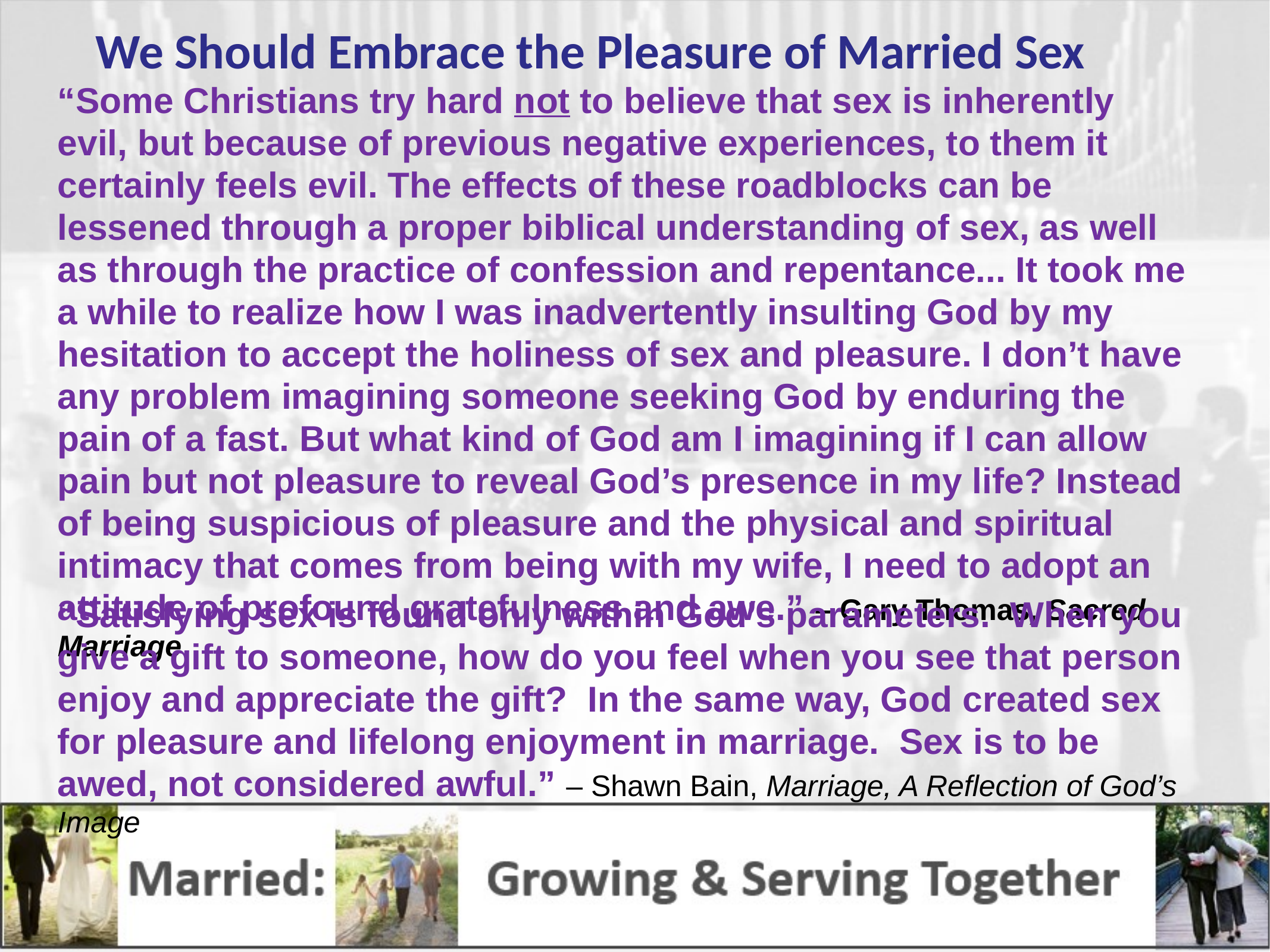

We Should Embrace the Pleasure of Married Sex
“Some Christians try hard not to believe that sex is inherently evil, but because of previous negative experiences, to them it certainly feels evil. The effects of these roadblocks can be lessened through a proper biblical understanding of sex, as well as through the practice of confession and repentance... It took me a while to realize how I was inadvertently insulting God by my hesitation to accept the holiness of sex and pleasure. I don’t have any problem imagining someone seeking God by enduring the pain of a fast. But what kind of God am I imagining if I can allow pain but not pleasure to reveal God’s presence in my life? Instead of being suspicious of pleasure and the physical and spiritual intimacy that comes from being with my wife, I need to adopt an attitude of profound gratefulness and awe.” – Gary Thomas, Sacred Marriage
“Satisfying sex is found only within God’s parameters.  When you give a gift to someone, how do you feel when you see that person enjoy and appreciate the gift?  In the same way, God created sex for pleasure and lifelong enjoyment in marriage.  Sex is to be awed, not considered awful.” – Shawn Bain, Marriage, A Reflection of God’s Image